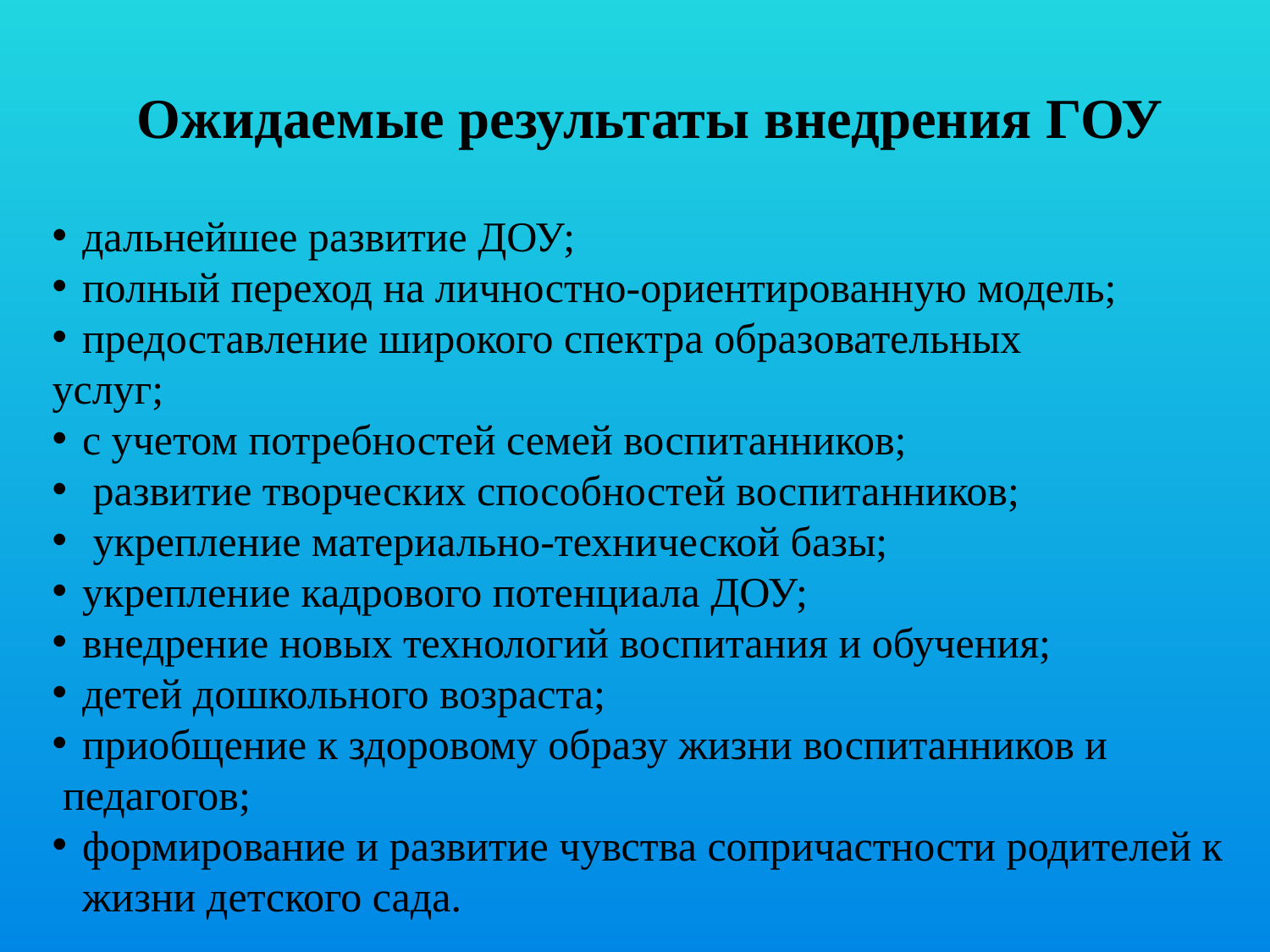

Ожидаемые результаты внедрения ГОУ

дальнейшее развитие ДОУ;
полный переход на личностно-ориентированную модель;
предоставление широкого спектра образовательных
услуг;
с учетом потребностей семей воспитанников;
 развитие творческих способностей воспитанников;
 укрепление материально-технической базы;
укрепление кадрового потенциала ДОУ;
внедрение новых технологий воспитания и обучения;
детей дошкольного возраста;
приобщение к здоровому образу жизни воспитанников и
 педагогов;
формирование и развитие чувства сопричастности родителей к жизни детского сада.